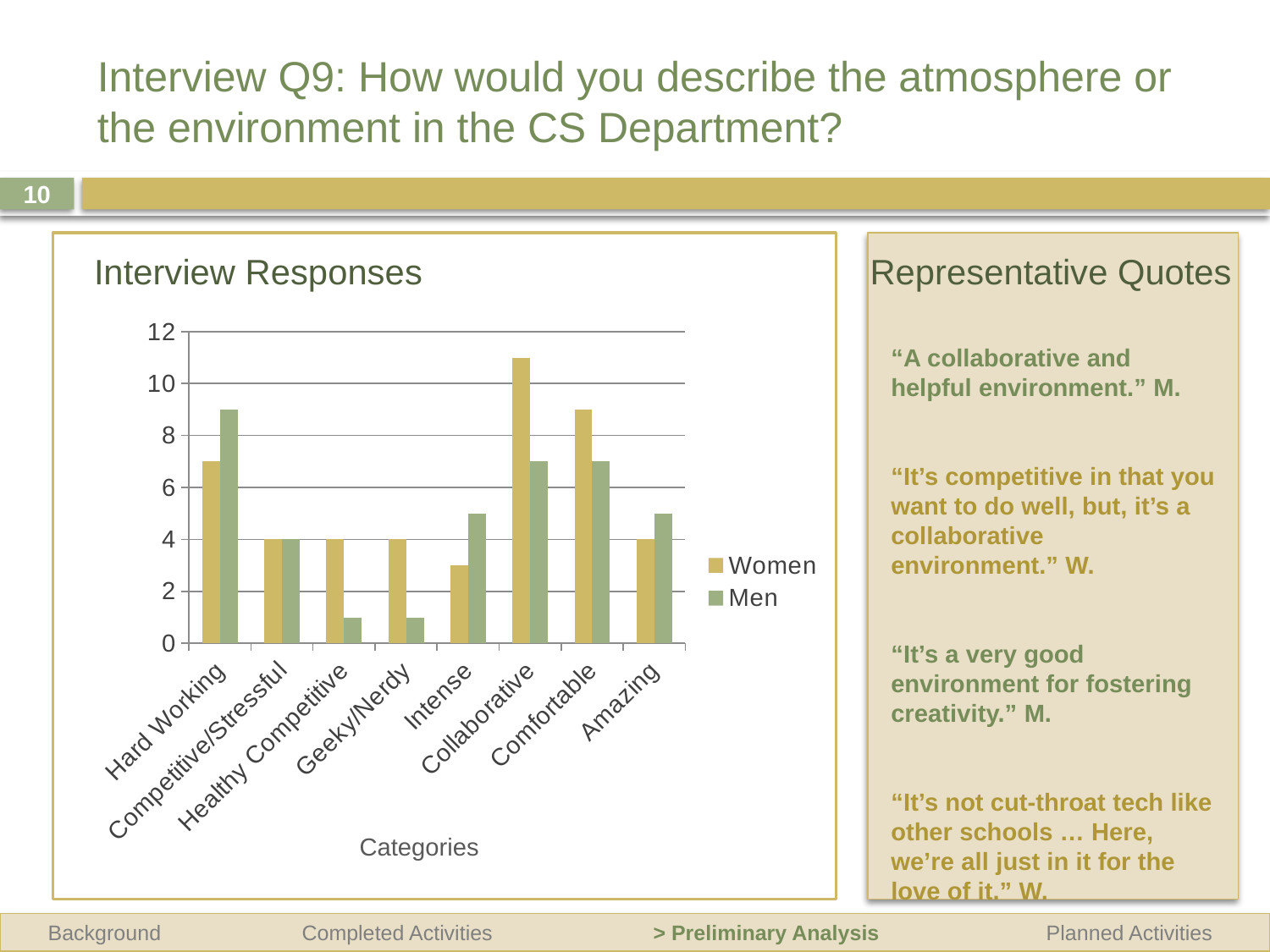

# Interview Q9: How would you describe the atmosphere or the environment in the CS Department?
10

Interview Responses
Representative Quotes

### Chart

| Category | Women | Men |
|---|---|---|
| Hard Working | 7.0 | 9.0 |
| Competitive/Stressful | 4.0 | 4.0 |
| Healthy Competitive | 4.0 | 1.0 |
| Geeky/Nerdy | 4.0 | 1.0 |
| Intense | 3.0 | 5.0 |
| Collaborative | 11.0 | 7.0 |
| Comfortable | 9.0 | 7.0 |
| Amazing | 4.0 | 5.0 |
“A collaborative and helpful environment.” M.

“It’s competitive in that you want to do well, but, it’s a collaborative environment.” W.

“It’s a very good environment for fostering creativity.” M.

“It’s not cut-throat tech like other schools … Here, we’re all just in it for the love of it.” W.

Categories
      Background	      Completed Activities  		 > Preliminary Analysis  		   Planned Activities